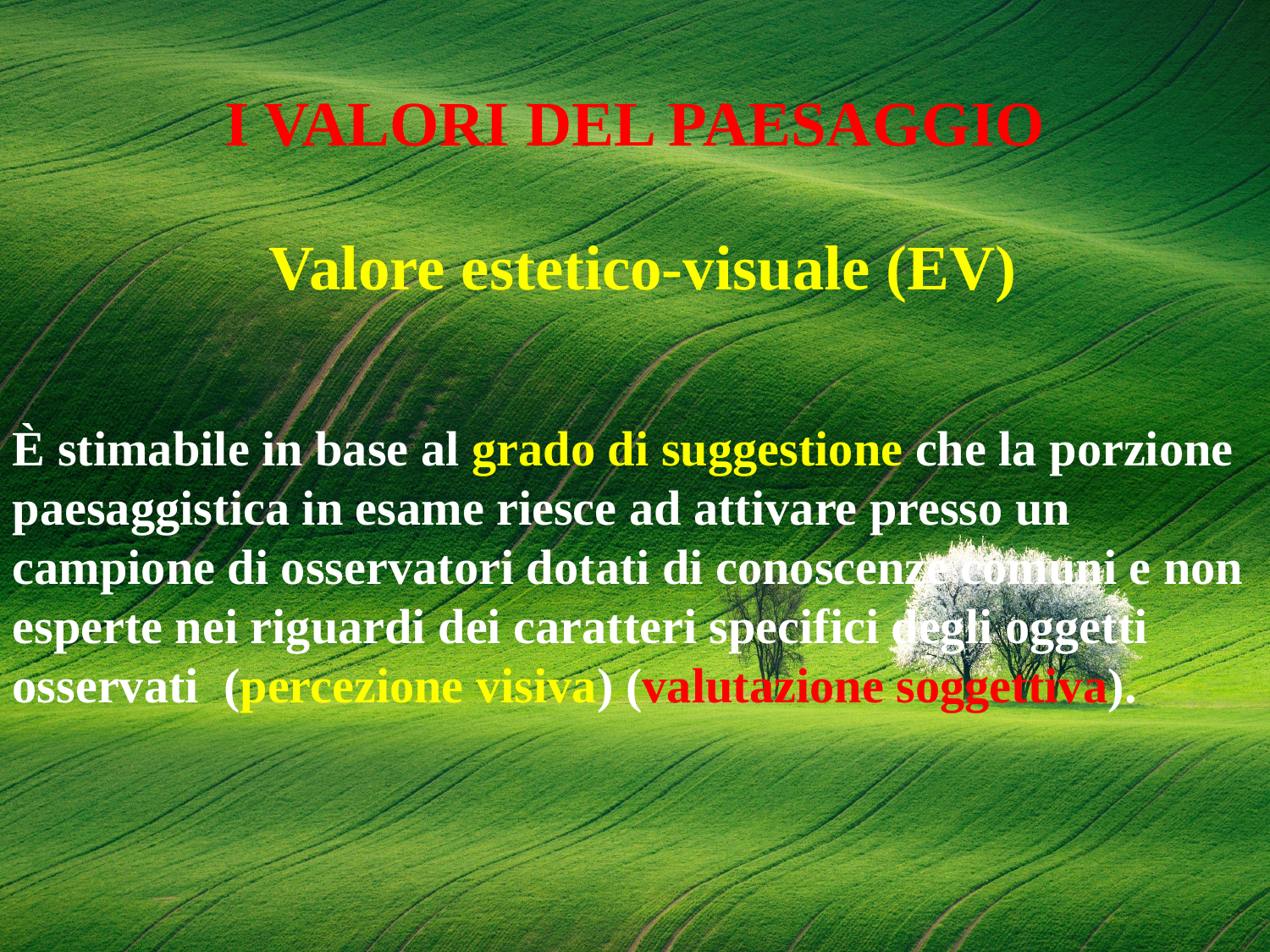

I VALORI DEL PAESAGGIO

 Valore estetico-visuale (EV)

È stimabile in base al grado di suggestione che la porzione
paesaggistica in esame riesce ad attivare presso un campione di osservatori dotati di conoscenze comuni e non esperte nei riguardi dei caratteri specifici degli oggetti osservati  (percezione visiva) (valutazione soggettiva).